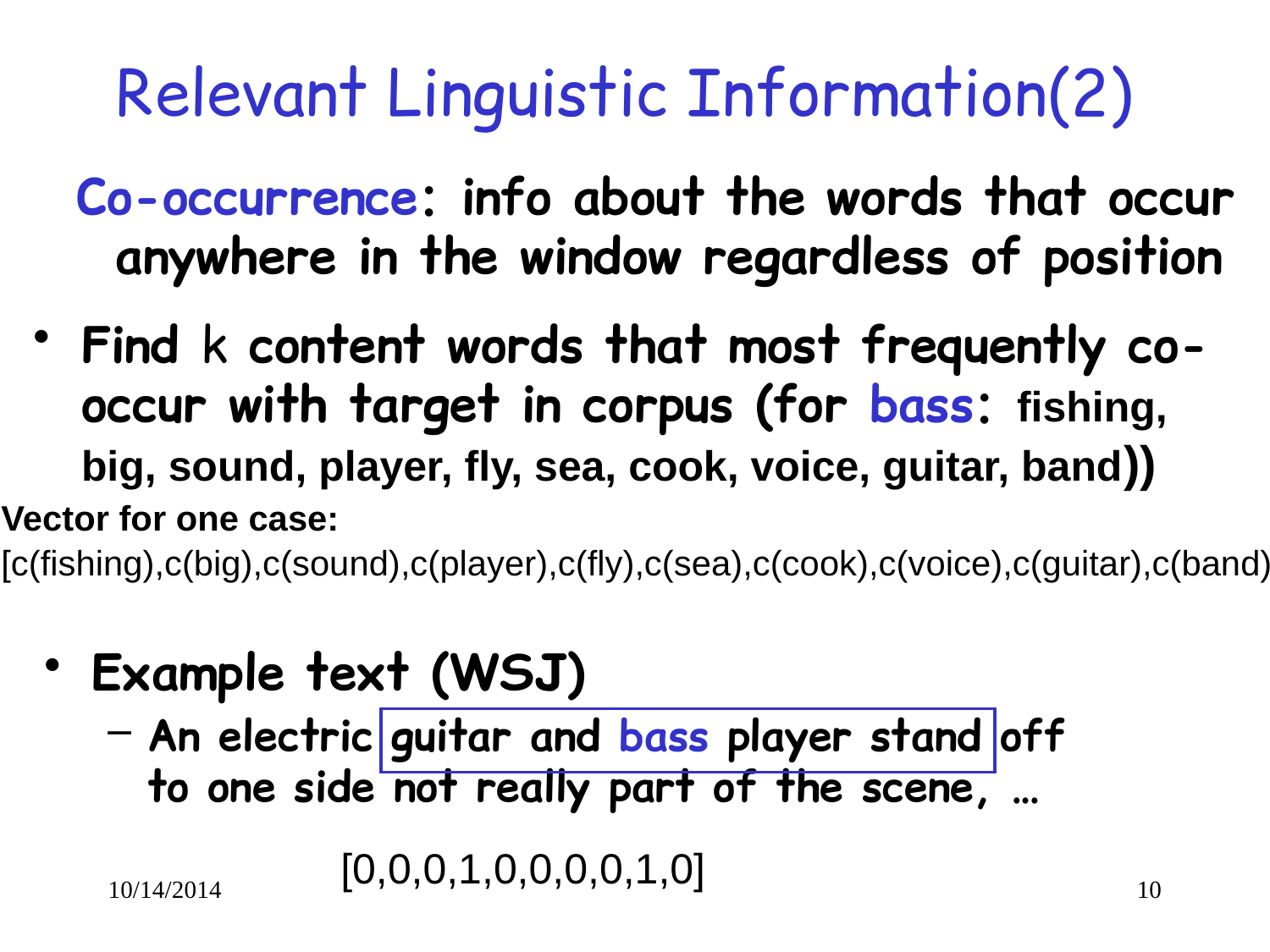

# Relevant Linguistic Information(2)
Co-occurrence: info about the words that occur anywhere in the window regardless of position

Find k content words that most frequently co-occur with target in corpus (for bass: fishing, big, sound, player, fly, sea, cook, voice, guitar, band))
Vector for one case:
[c(fishing),c(big),c(sound),c(player),c(fly),c(sea),c(cook),c(voice),c(guitar),c(band)]
Example text (WSJ)
An electric guitar and bass player stand off to one side not really part of the scene, …

[0,0,0,1,0,0,0,0,1,0]
10/14/2014
CPSC503 Winter 2014
10